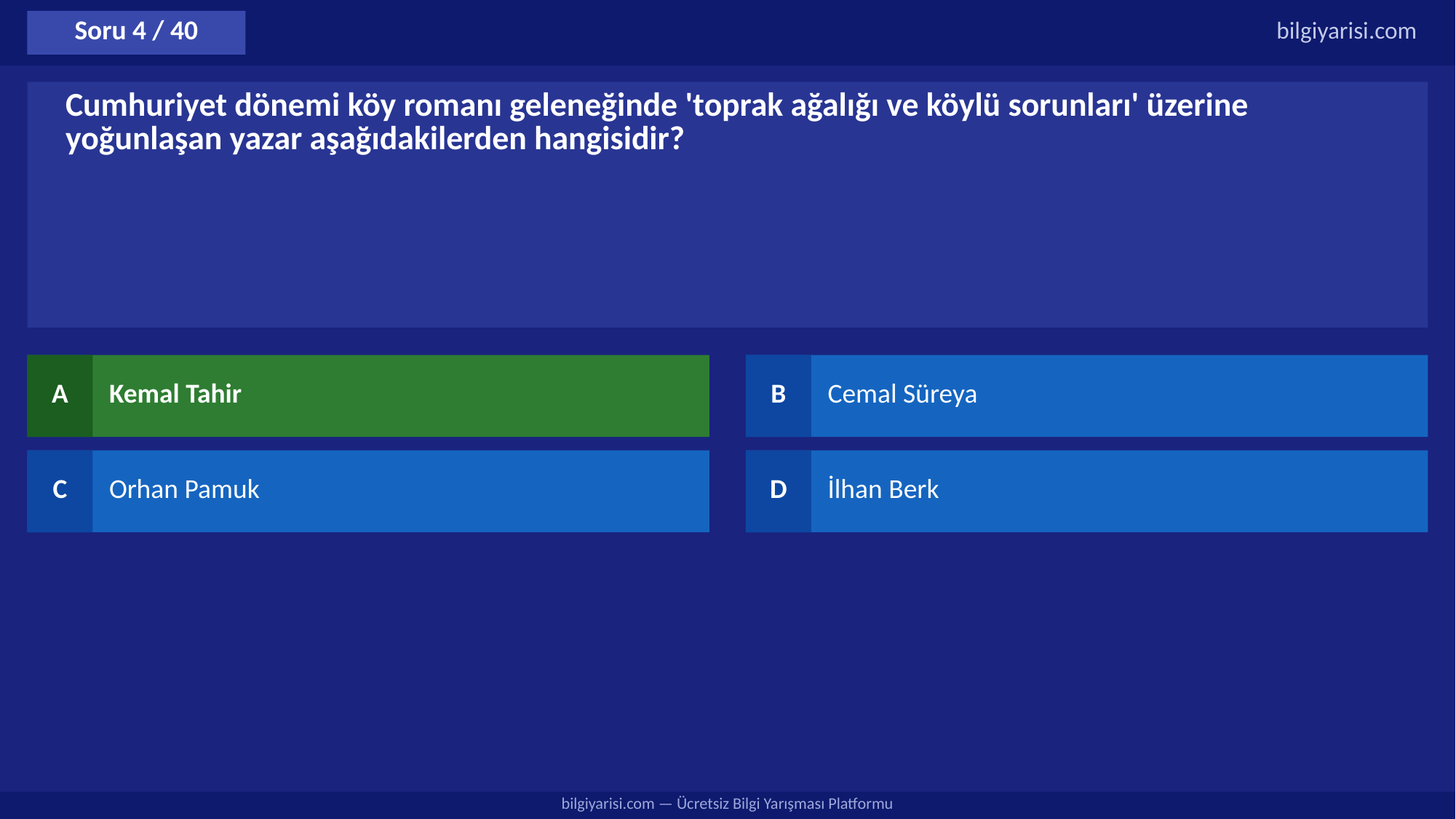

Soru 4 / 40
bilgiyarisi.com

Cumhuriyet dönemi köy romanı geleneğinde 'toprak ağalığı ve köylü sorunları' üzerine yoğunlaşan yazar aşağıdakilerden hangisidir?

A
Kemal Tahir

B
Cemal Süreya

C
Orhan Pamuk

D
İlhan Berk
bilgiyarisi.com — Ücretsiz Bilgi Yarışması Platformu